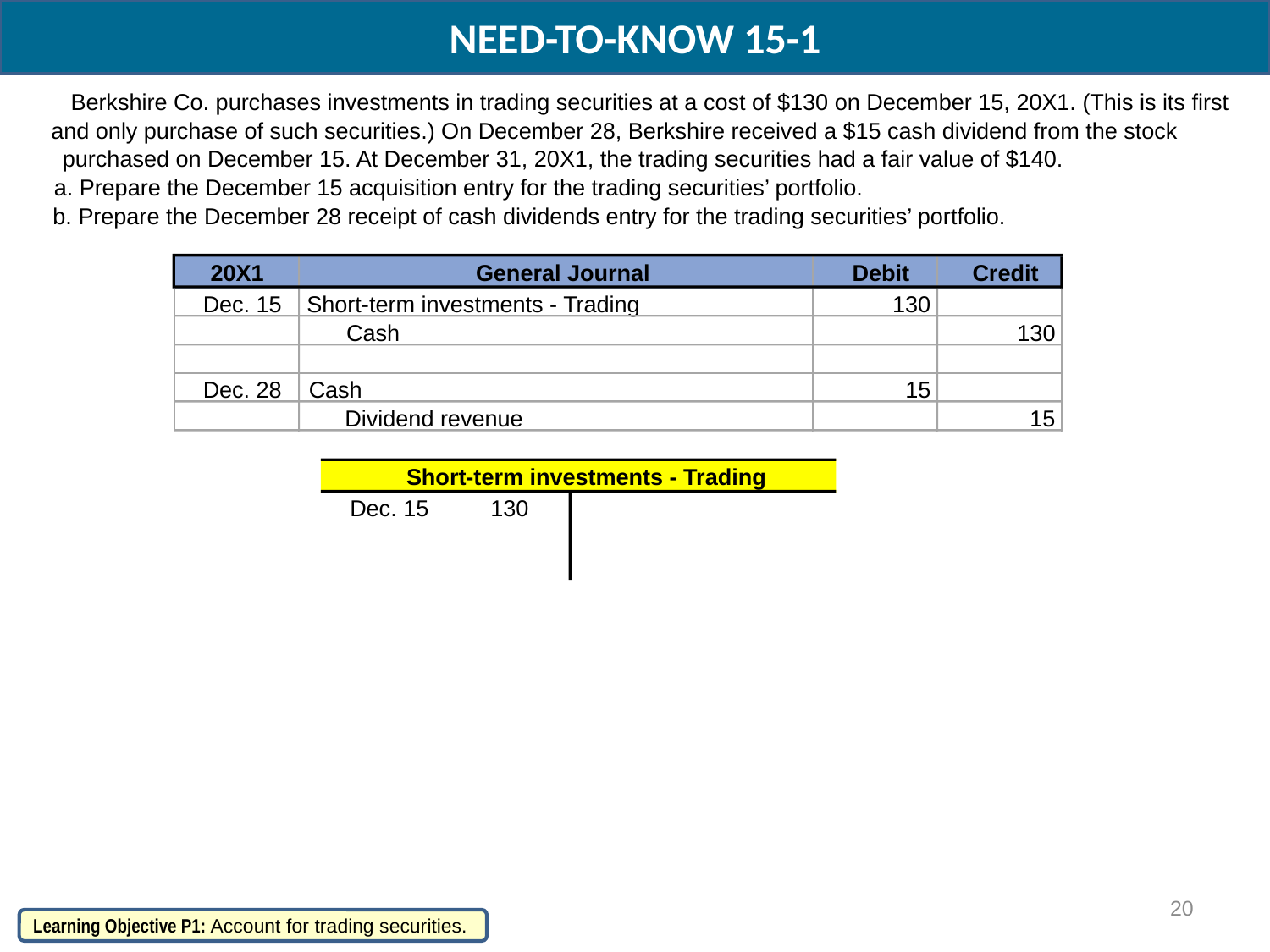

NEED-TO-KNOW 15-1
Berkshire Co. purchases investments in trading securities at a cost of $130 on December 15, 20X1. (This is its first
and only purchase of such securities.) On December 28, Berkshire received a $15 cash dividend from the stock
purchased on December 15. At December 31, 20X1, the trading securities had a fair value of $140.
a. Prepare the December 15 acquisition entry for the trading securities’ portfolio.
b. Prepare the December 28 receipt of cash dividends entry for the trading securities’ portfolio.

20X1
General Journal
Debit
Credit

Dec. 15
Short-term investments - Trading
130

Cash
130

Dec. 28
Cash
15

Dividend revenue
15

Short-term investments - Trading

Dec. 15
130
20
Learning Objective P1: Account for trading securities.